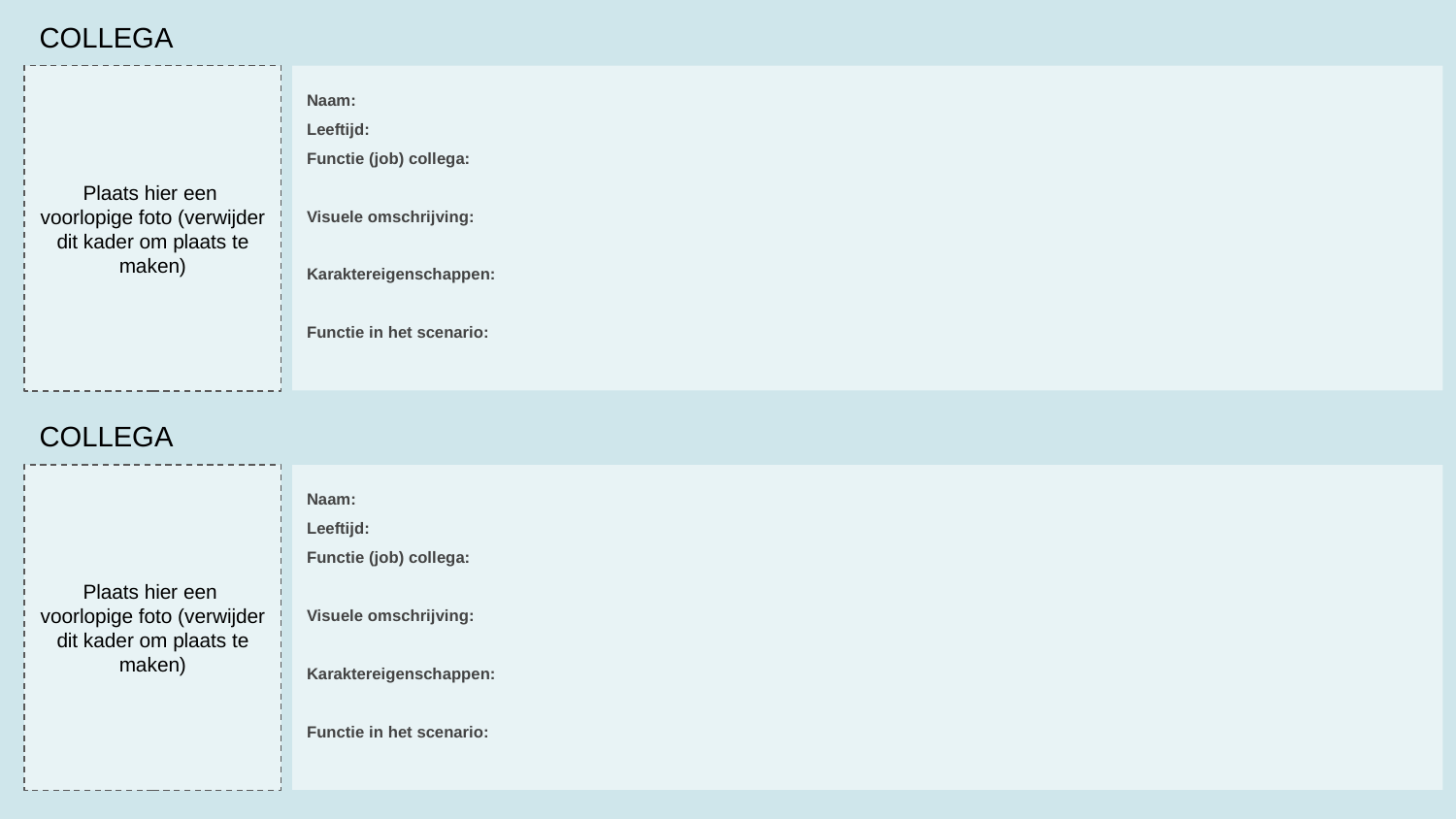

COLLEGA
Naam:
Leeftijd:
Functie (job) collega:

Visuele omschrijving:

Karaktereigenschappen:

Functie in het scenario:

Plaats hier een
voorlopige foto (verwijder dit kader om plaats te maken)
COLLEGA
Naam:
Leeftijd:
Functie (job) collega:

Visuele omschrijving:

Karaktereigenschappen:

Functie in het scenario:

Plaats hier een
voorlopige foto (verwijder dit kader om plaats te maken)